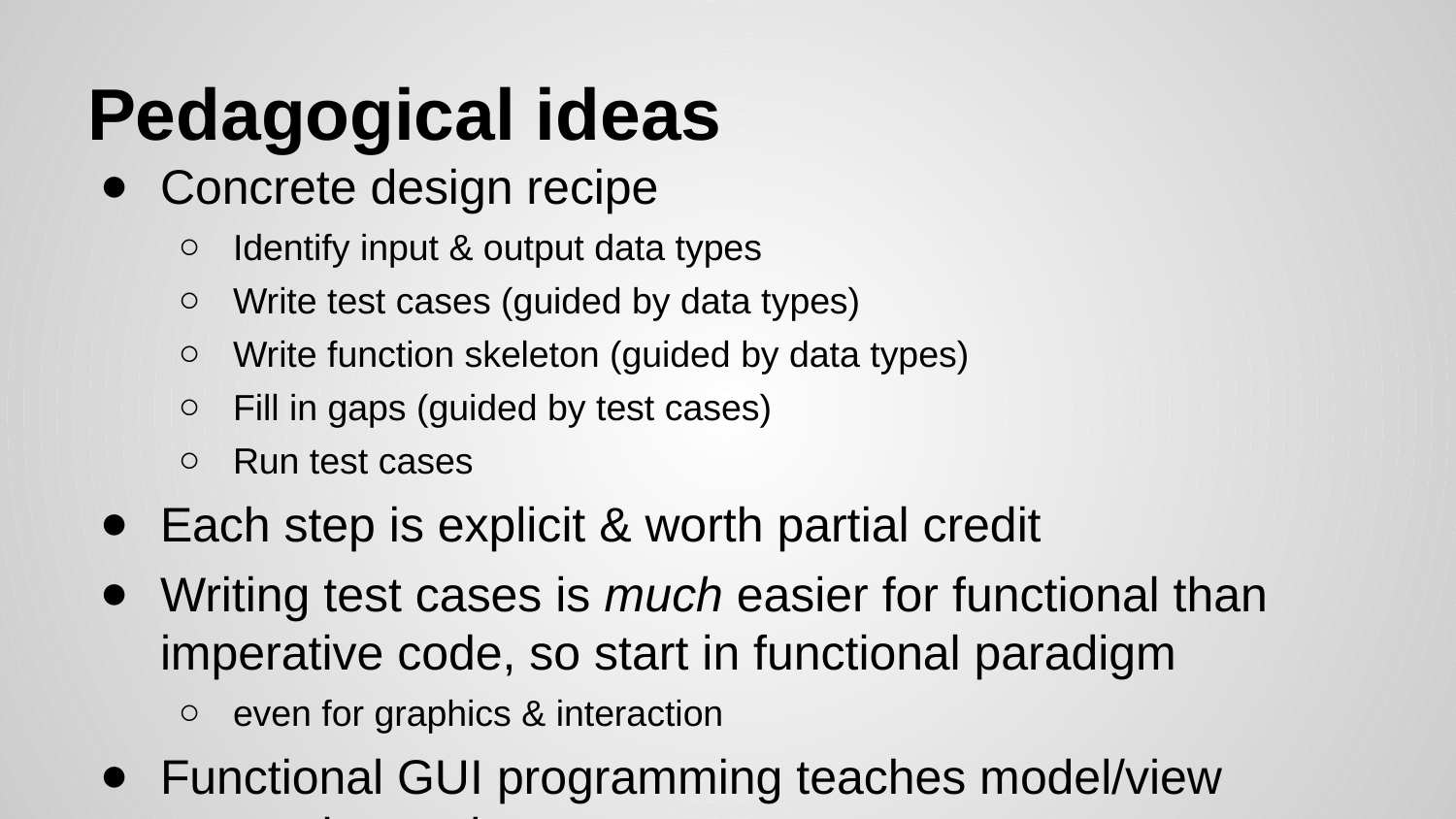

# Pedagogical ideas
Concrete design recipe
Identify input & output data types
Write test cases (guided by data types)
Write function skeleton (guided by data types)
Fill in gaps (guided by test cases)
Run test cases
Each step is explicit & worth partial credit
Writing test cases is much easier for functional than imperative code, so start in functional paradigm
even for graphics & interaction
Functional GUI programming teaches model/view separation early